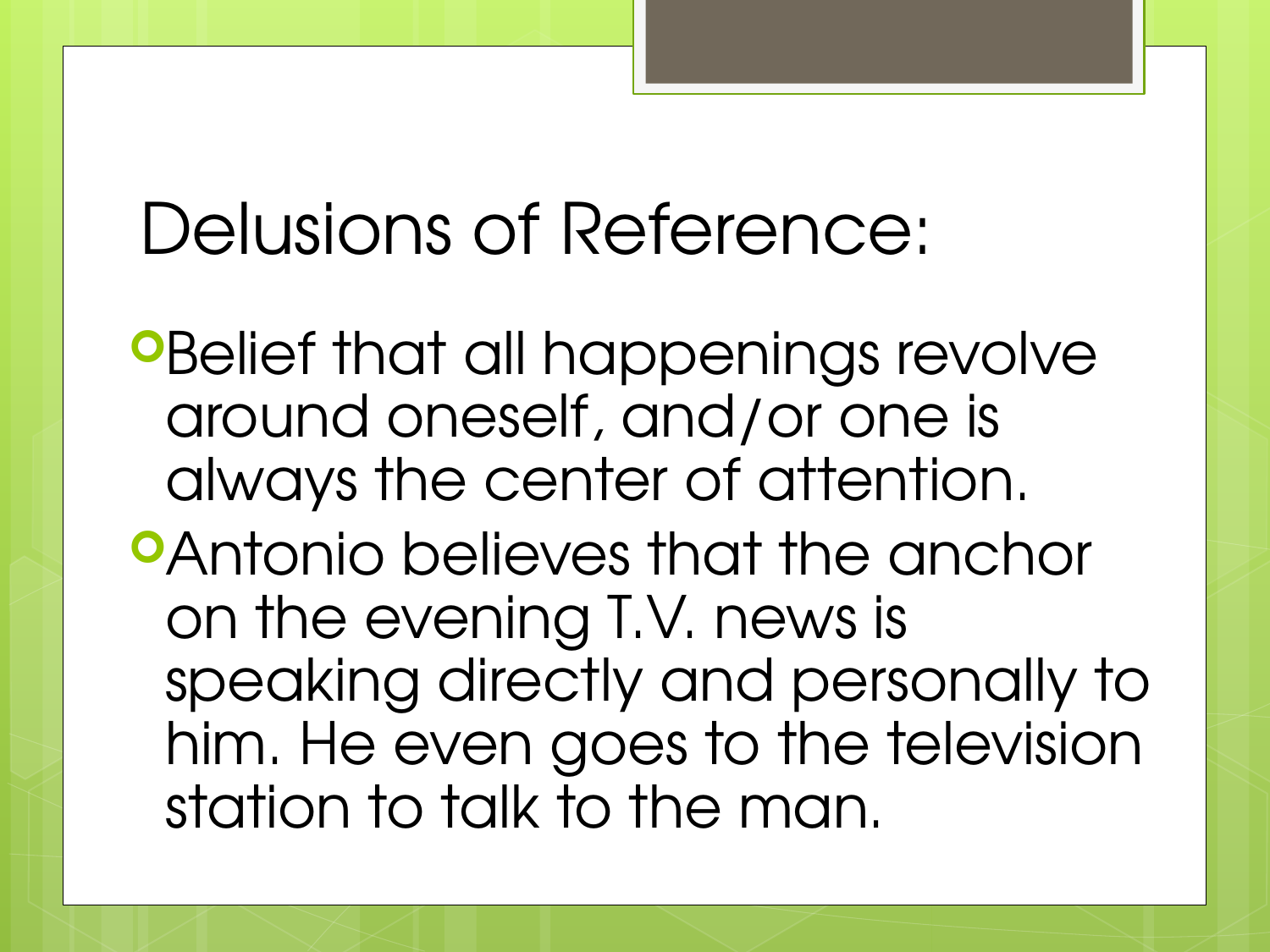

# Delusions of Reference:
Belief that all happenings revolve around oneself, and/or one is always the center of attention.
Antonio believes that the anchor on the evening T.V. news is speaking directly and personally to him. He even goes to the television station to talk to the man.